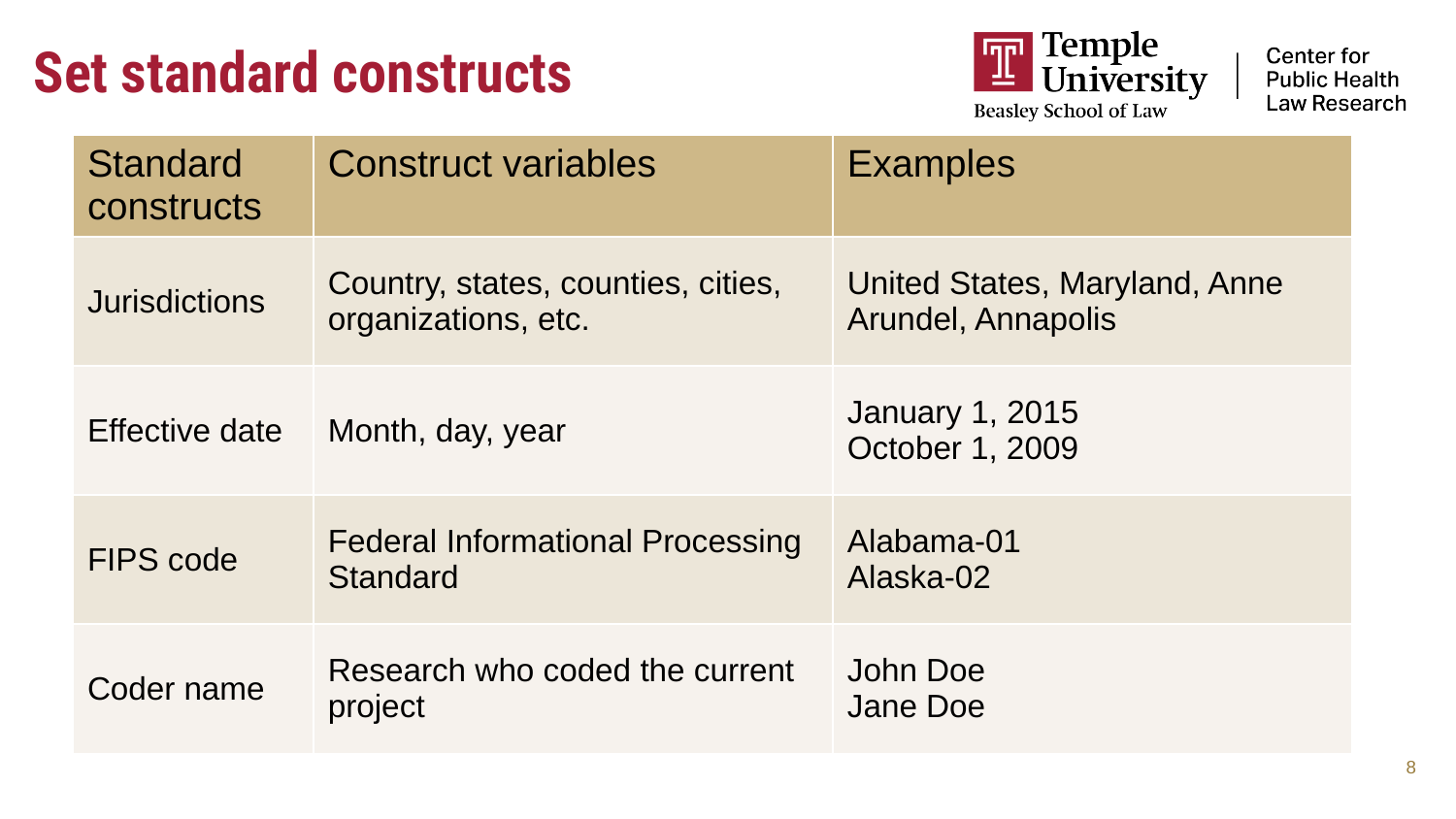

# Set standard constructs
| Standard constructs | Construct variables | Examples |
| --- | --- | --- |
| Jurisdictions | Country, states, counties, cities, organizations, etc. | United States, Maryland, Anne Arundel, Annapolis |
| Effective date | Month, day, year | January 1, 2015 October 1, 2009 |
| FIPS code | Federal Informational Processing Standard | Alabama-01 Alaska-02 |
| Coder name | Research who coded the current project | John Doe Jane Doe |